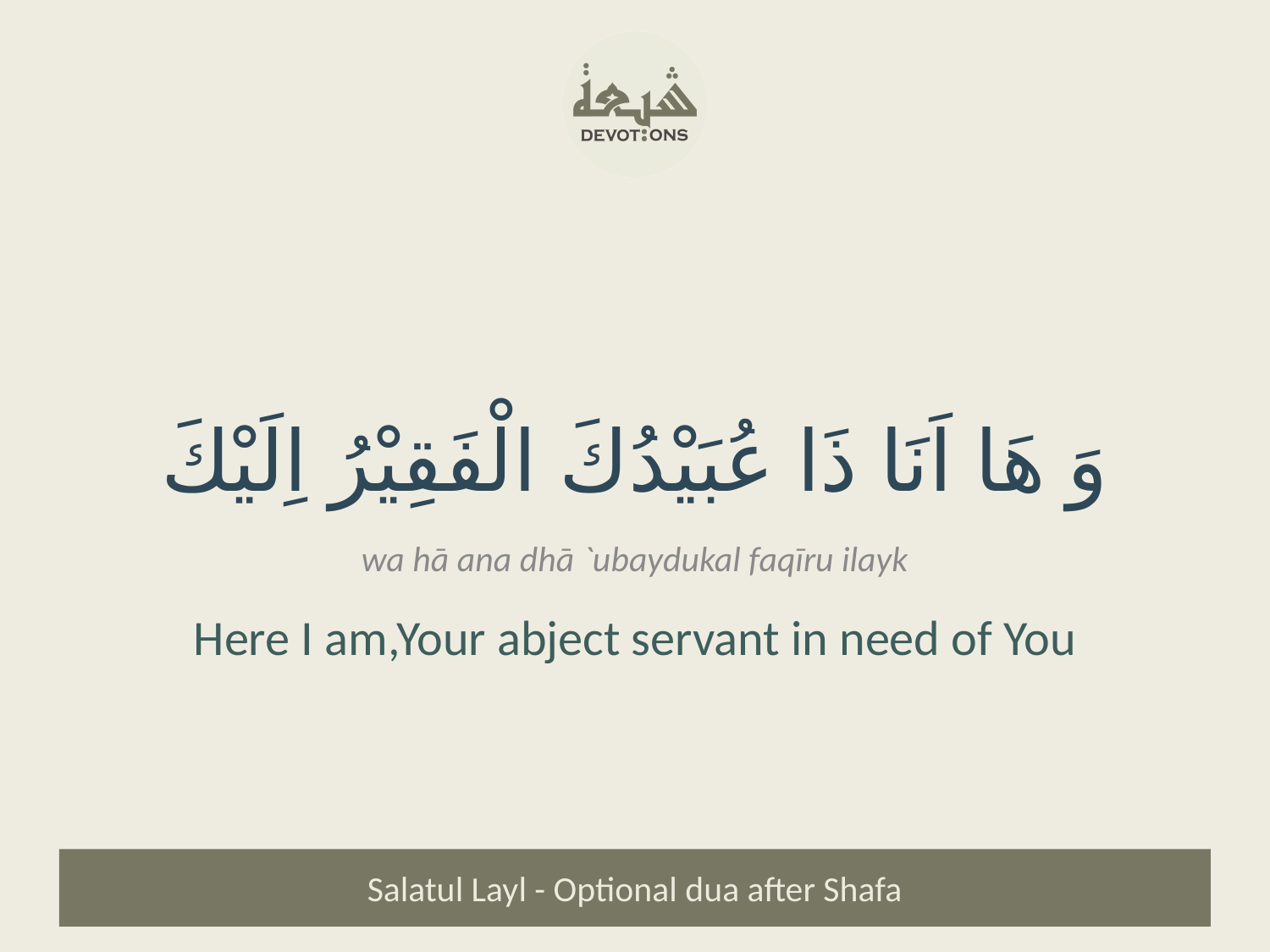

وَ هَا اَنَا ذَا عُبَيْدُكَ الْفَقِيْرُ اِلَيْكَ
wa hā ana dhā `ubaydukal faqīru ilayk
Here I am,Your abject servant in need of You
Salatul Layl - Optional dua after Shafa